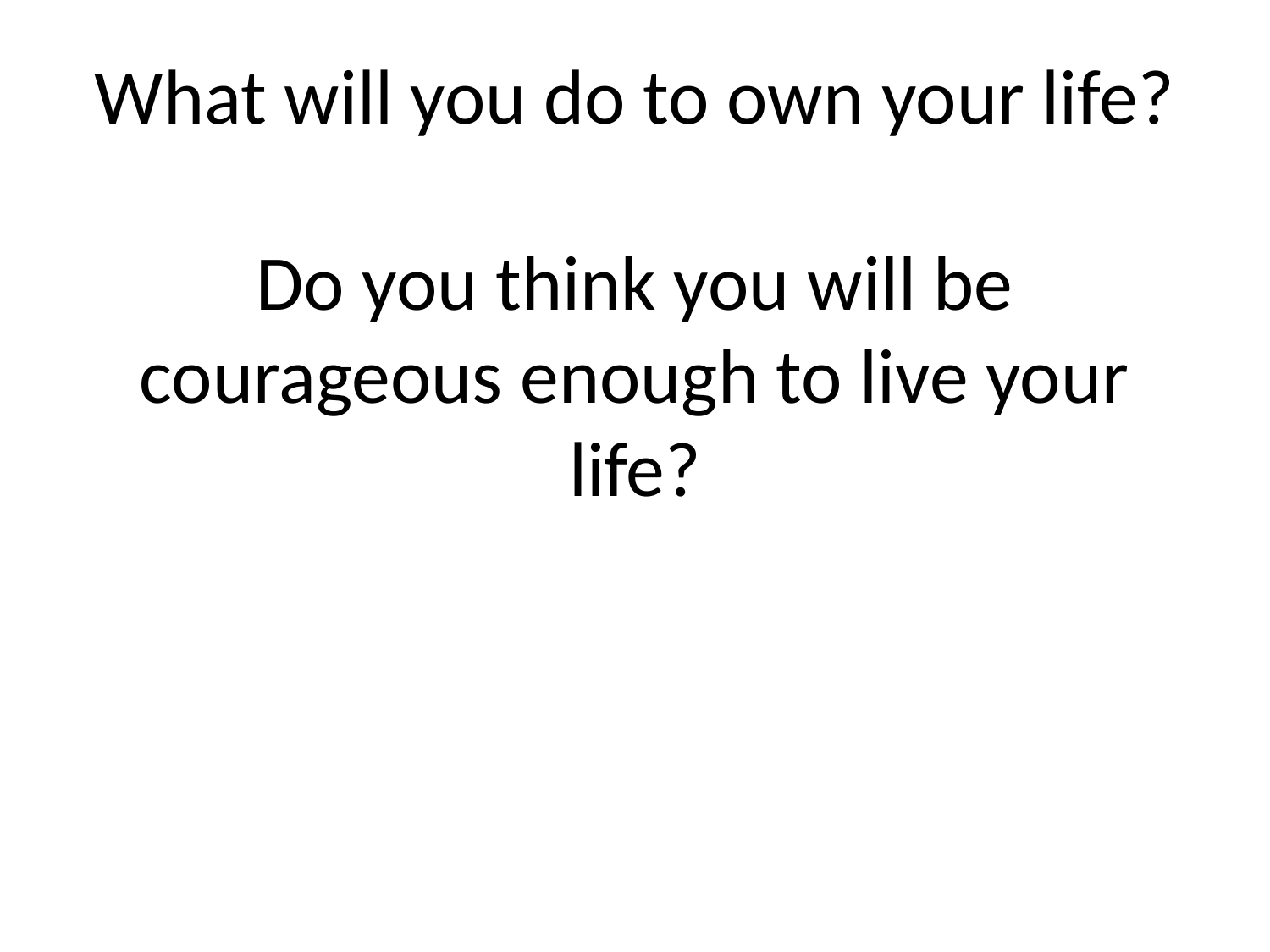

# What will you do to own your life?

Do you think you will be courageous enough to live your life?